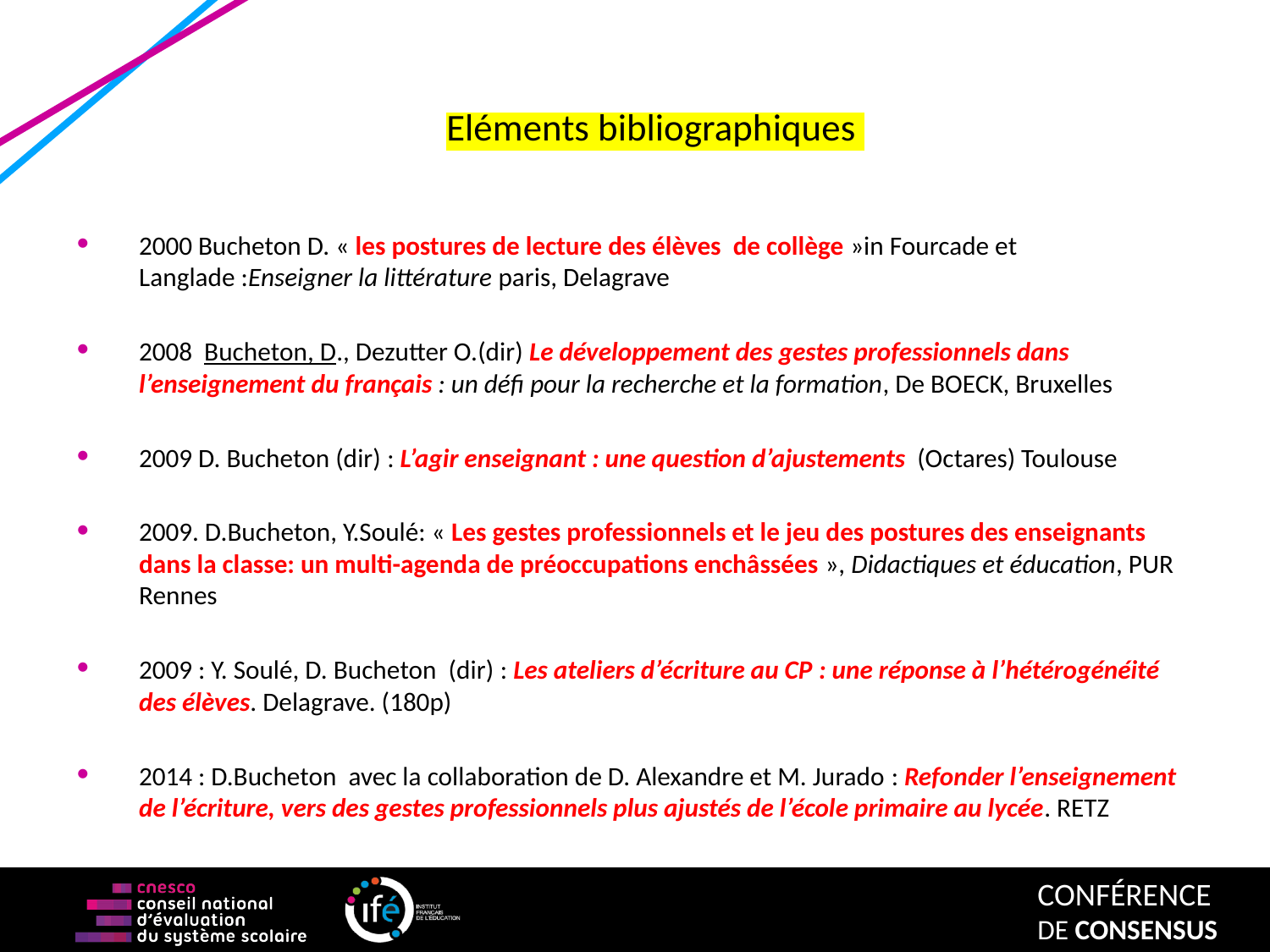

# Eléments bibliographiques
2000 Bucheton D. « les postures de lecture des élèves  de collège »in Fourcade et Langlade :Enseigner la littérature paris, Delagrave

2008  Bucheton, D., Dezutter O.(dir) Le développement des gestes professionnels dans l’enseignement du français : un défi pour la recherche et la formation, De BOECK, Bruxelles

2009 D. Bucheton (dir) : L’agir enseignant : une question d’ajustements  (Octares) Toulouse

2009. D.Bucheton, Y.Soulé: « Les gestes professionnels et le jeu des postures des enseignants dans la classe: un multi-agenda de préoccupations enchâssées », Didactiques et éducation, PUR Rennes

2009 : Y. Soulé, D. Bucheton  (dir) : Les ateliers d’écriture au CP : une réponse à l’hétérogénéité des élèves. Delagrave. (180p)

2014 : D.Bucheton  avec la collaboration de D. Alexandre et M. Jurado : Refonder l’enseignement de l’écriture, vers des gestes professionnels plus ajustés de l’école primaire au lycée. RETZ